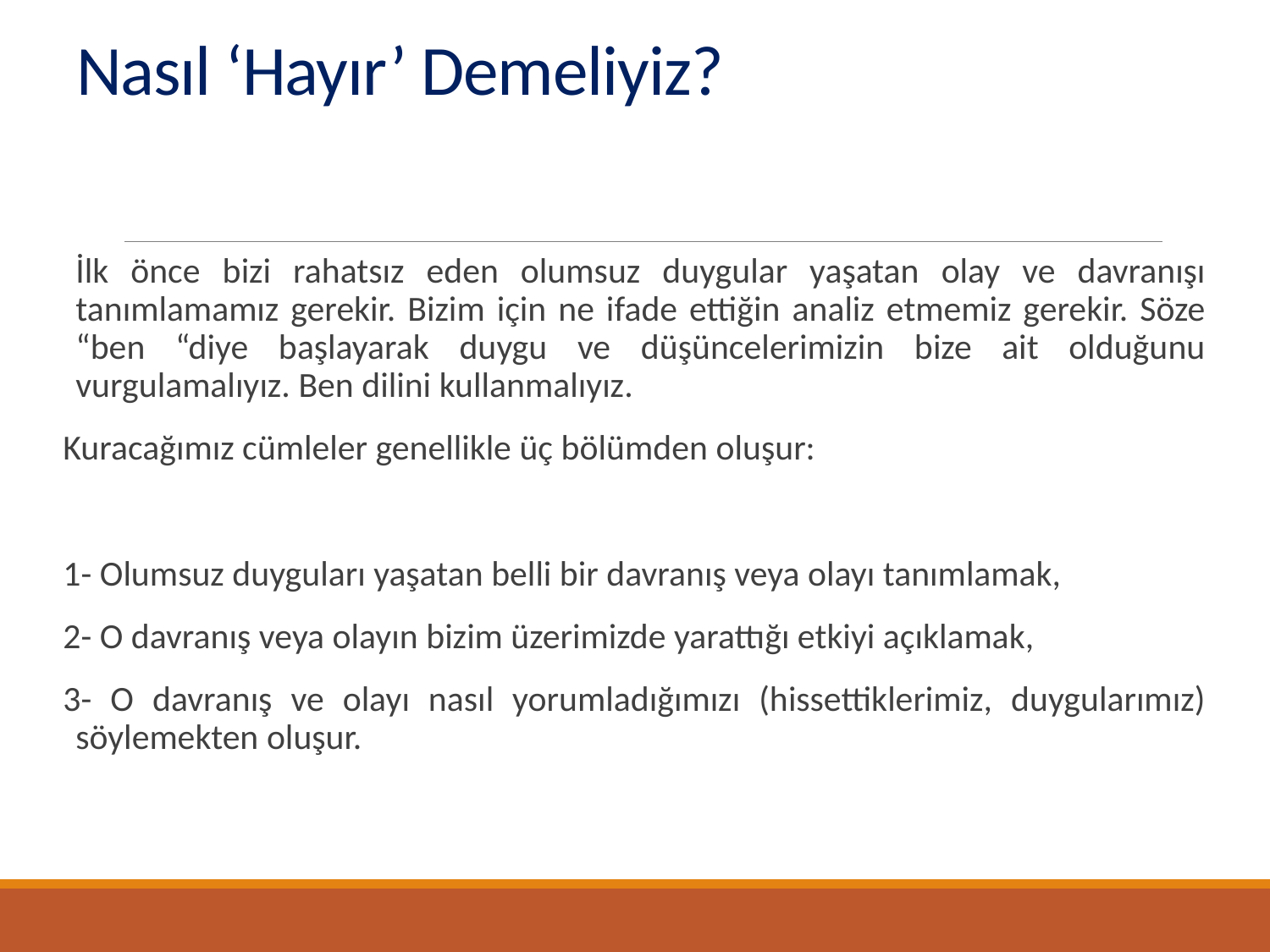

# Nasıl ‘Hayır’ Demeliyiz?
İlk önce bizi rahatsız eden olumsuz duygular yaşatan olay ve davranışı tanımlamamız gerekir. Bizim için ne ifade ettiğin analiz etmemiz gerekir. Söze “ben “diye başlayarak duygu ve düşüncelerimizin bize ait olduğunu vurgulamalıyız. Ben dilini kullanmalıyız.
Kuracağımız cümleler genellikle üç bölümden oluşur:

1- Olumsuz duyguları yaşatan belli bir davranış veya olayı tanımlamak,
2- O davranış veya olayın bizim üzerimizde yarattığı etkiyi açıklamak,
3- O davranış ve olayı nasıl yorumladığımızı (hissettiklerimiz, duygularımız) söylemekten oluşur.